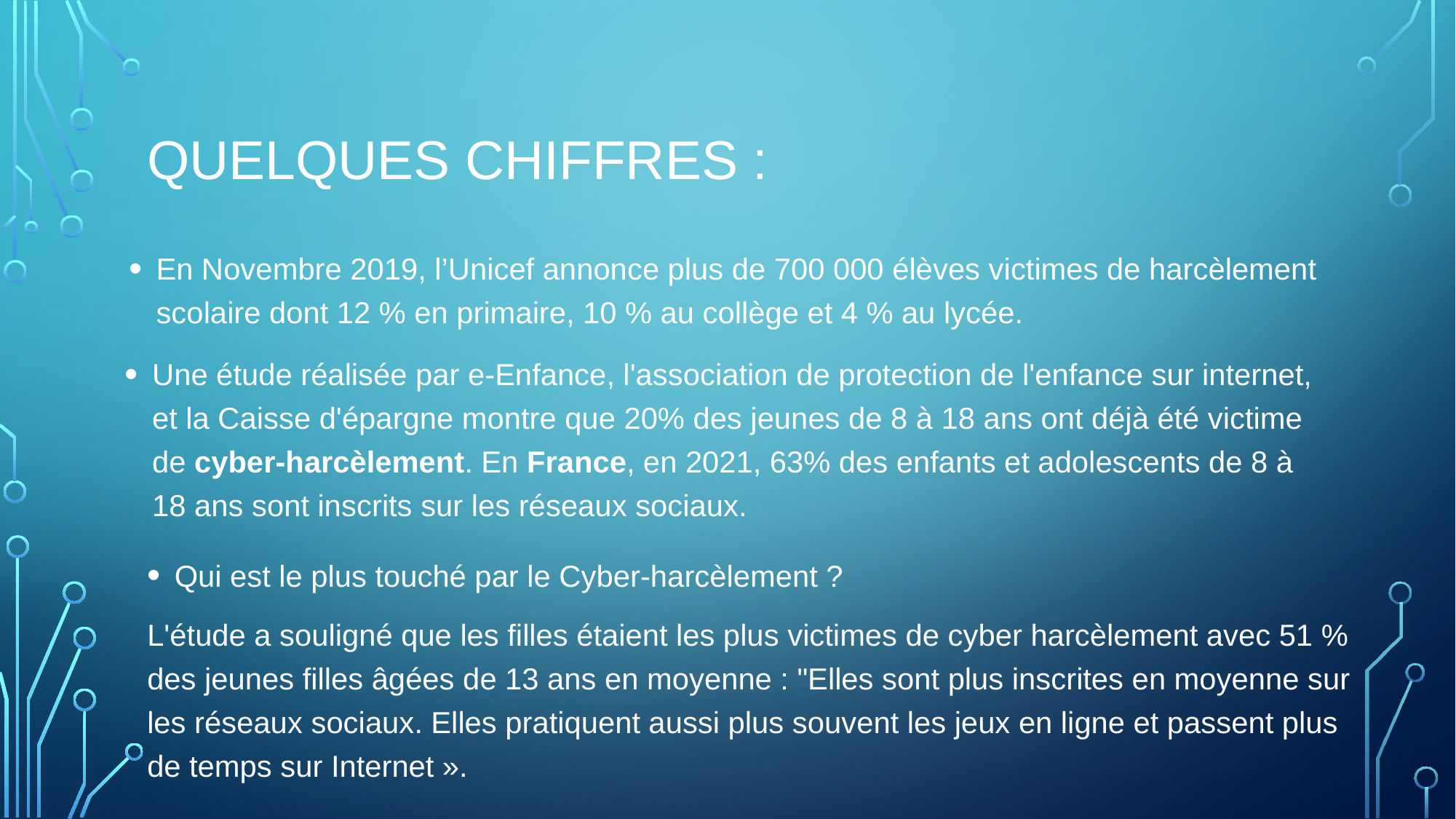

# Quelques chiffres :
En Novembre 2019, l’Unicef annonce plus de 700 000 élèves victimes de harcèlement scolaire dont 12 % en primaire, 10 % au collège et 4 % au lycée.

Une étude réalisée par e-Enfance, l'association de protection de l'enfance sur internet, et la Caisse d'épargne montre que 20% des jeunes de 8 à 18 ans ont déjà été victime de cyber-harcèlement. En France, en 2021, 63% des enfants et adolescents de 8 à 18 ans sont inscrits sur les réseaux sociaux.

Qui est le plus touché par le Cyber-harcèlement ?
L'étude a souligné que les filles étaient les plus victimes de cyber harcèlement avec 51 % des jeunes filles âgées de 13 ans en moyenne : "Elles sont plus inscrites en moyenne sur les réseaux sociaux. Elles pratiquent aussi plus souvent les jeux en ligne et passent plus de temps sur Internet ».